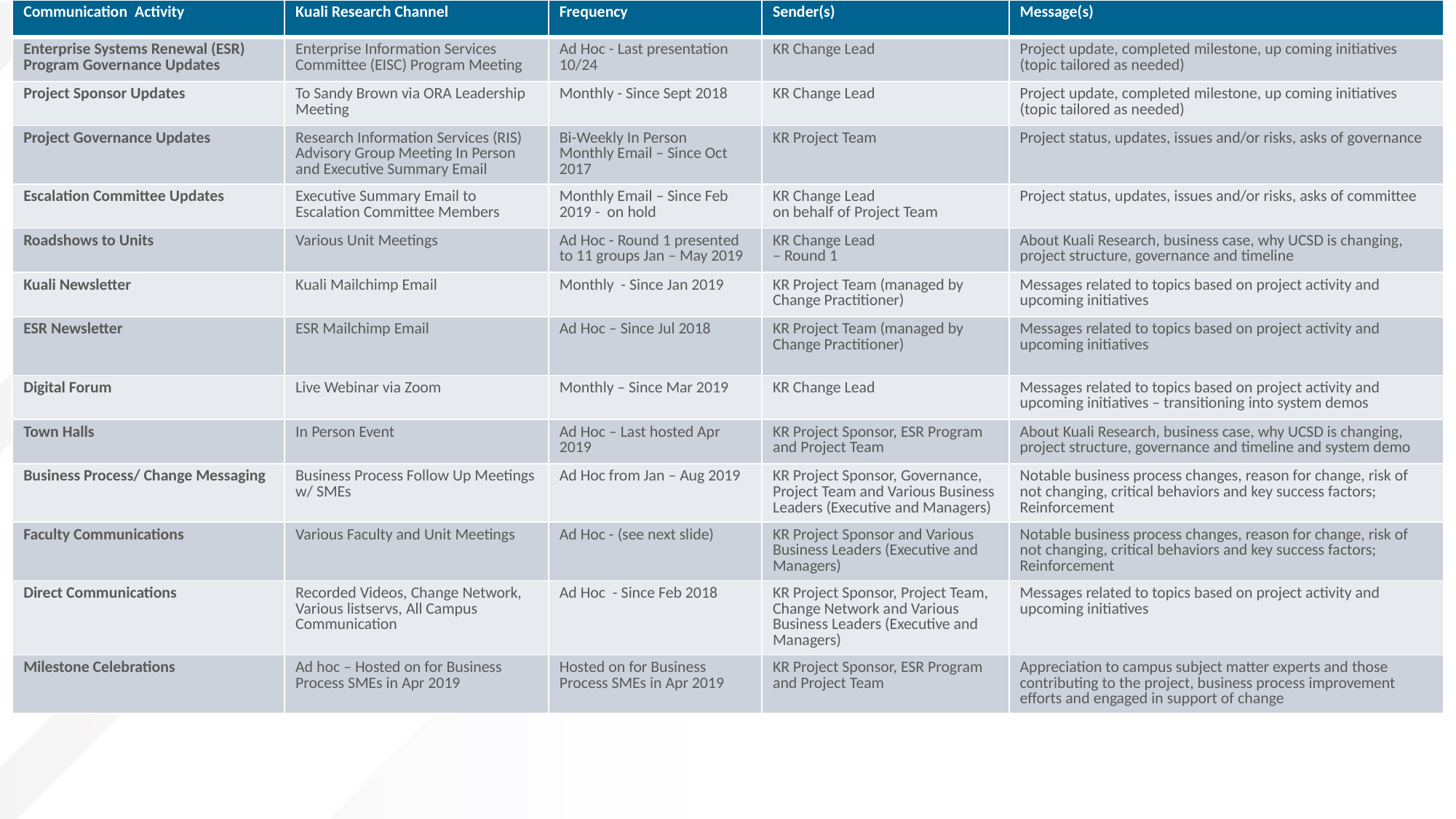

| Communication Activity | Kuali Research Channel | Frequency | Sender(s) | Message(s) |
| --- | --- | --- | --- | --- |
| Enterprise Systems Renewal (ESR) Program Governance Updates | Enterprise Information Services Committee (EISC) Program Meeting | Ad Hoc - Last presentation 10/24 | KR Change Lead | Project update, completed milestone, up coming initiatives (topic tailored as needed) |
| Project Sponsor Updates | To Sandy Brown via ORA Leadership Meeting | Monthly - Since Sept 2018 | KR Change Lead | Project update, completed milestone, up coming initiatives (topic tailored as needed) |
| Project Governance Updates | Research Information Services (RIS) Advisory Group Meeting In Person and Executive Summary Email | Bi-Weekly In Person Monthly Email – Since Oct 2017 | KR Project Team | Project status, updates, issues and/or risks, asks of governance |
| Escalation Committee Updates | Executive Summary Email to Escalation Committee Members | Monthly Email – Since Feb 2019 - on hold | KR Change Lead on behalf of Project Team | Project status, updates, issues and/or risks, asks of committee |
| Roadshows to Units | Various Unit Meetings | Ad Hoc - Round 1 presented to 11 groups Jan – May 2019 | KR Change Lead – Round 1 | About Kuali Research, business case, why UCSD is changing, project structure, governance and timeline |
| Kuali Newsletter | Kuali Mailchimp Email | Monthly - Since Jan 2019 | KR Project Team (managed by Change Practitioner) | Messages related to topics based on project activity and upcoming initiatives |
| ESR Newsletter | ESR Mailchimp Email | Ad Hoc – Since Jul 2018 | KR Project Team (managed by Change Practitioner) | Messages related to topics based on project activity and upcoming initiatives |
| Digital Forum | Live Webinar via Zoom | Monthly – Since Mar 2019 | KR Change Lead | Messages related to topics based on project activity and upcoming initiatives – transitioning into system demos |
| Town Halls | In Person Event | Ad Hoc – Last hosted Apr 2019 | KR Project Sponsor, ESR Program and Project Team | About Kuali Research, business case, why UCSD is changing, project structure, governance and timeline and system demo |
| Business Process/ Change Messaging | Business Process Follow Up Meetings w/ SMEs | Ad Hoc from Jan – Aug 2019 | KR Project Sponsor, Governance, Project Team and Various Business Leaders (Executive and Managers) | Notable business process changes, reason for change, risk of not changing, critical behaviors and key success factors; Reinforcement |
| Faculty Communications | Various Faculty and Unit Meetings | Ad Hoc - (see next slide) | KR Project Sponsor and Various Business Leaders (Executive and Managers) | Notable business process changes, reason for change, risk of not changing, critical behaviors and key success factors; Reinforcement |
| Direct Communications | Recorded Videos, Change Network, Various listservs, All Campus Communication | Ad Hoc - Since Feb 2018 | KR Project Sponsor, Project Team, Change Network and Various Business Leaders (Executive and Managers) | Messages related to topics based on project activity and upcoming initiatives |
| Milestone Celebrations | Ad hoc – Hosted on for Business Process SMEs in Apr 2019 | Hosted on for Business Process SMEs in Apr 2019 | KR Project Sponsor, ESR Program and Project Team | Appreciation to campus subject matter experts and those contributing to the project, business process improvement efforts and engaged in support of change |